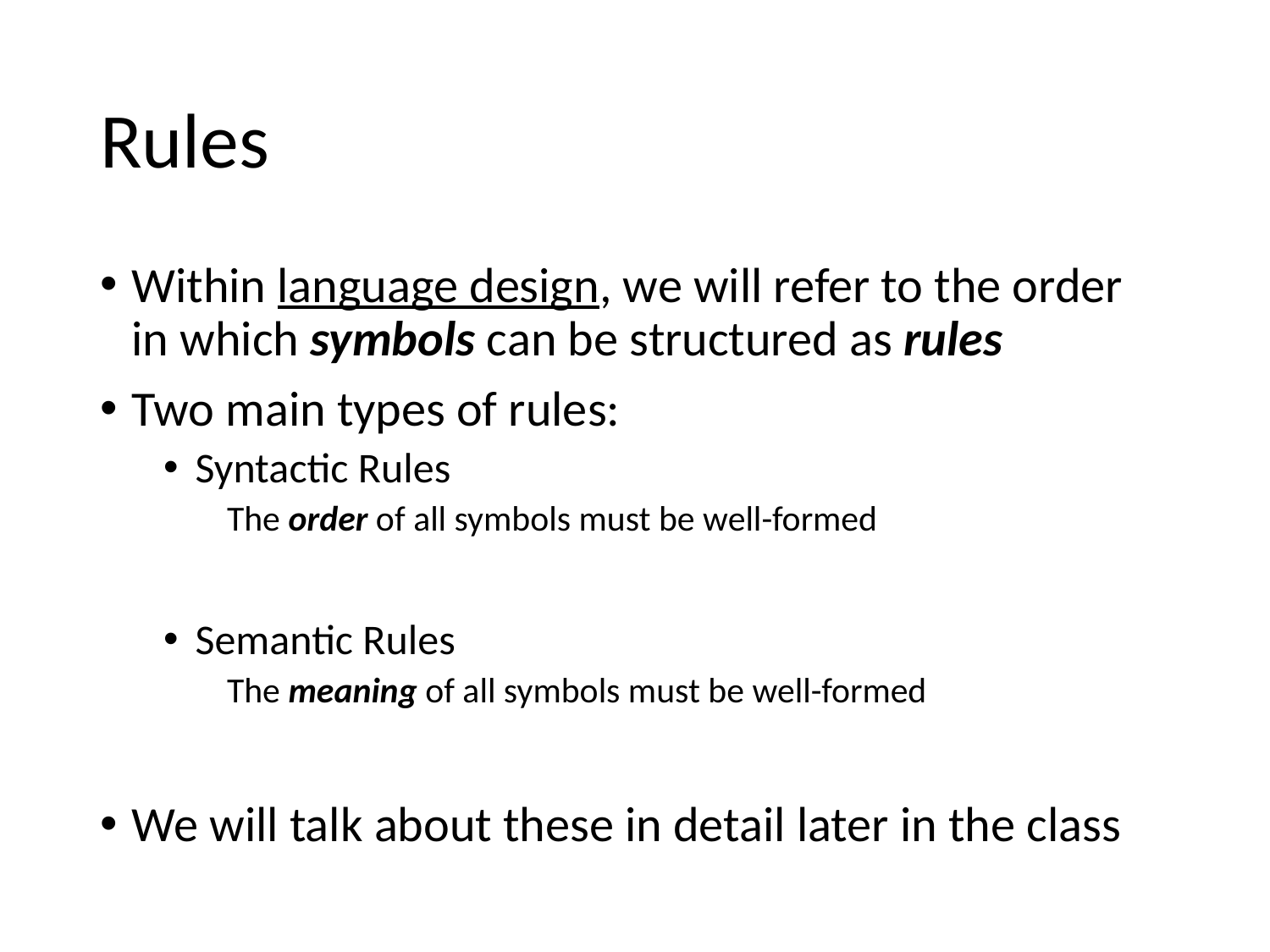

# Rules
Within language design, we will refer to the order in which symbols can be structured as rules
Two main types of rules:
Syntactic Rules
The order of all symbols must be well-formed

Semantic Rules
The meaning of all symbols must be well-formed

We will talk about these in detail later in the class